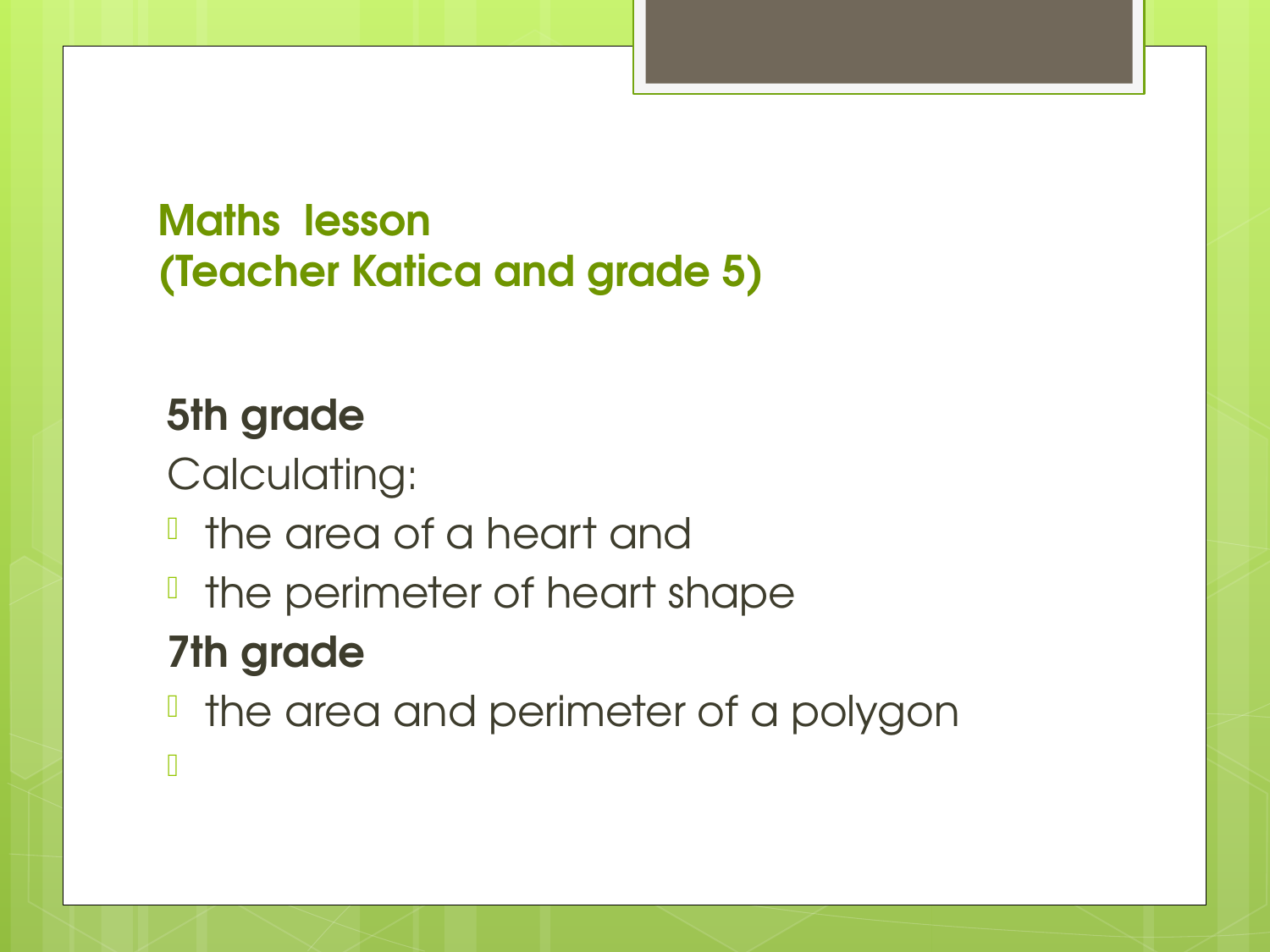

# Maths  lesson (Teacher Katica and grade 5)

5th grade
Calculating:
the area of a heart and
the perimeter of heart shape
7th grade
the area and perimeter of a polygon